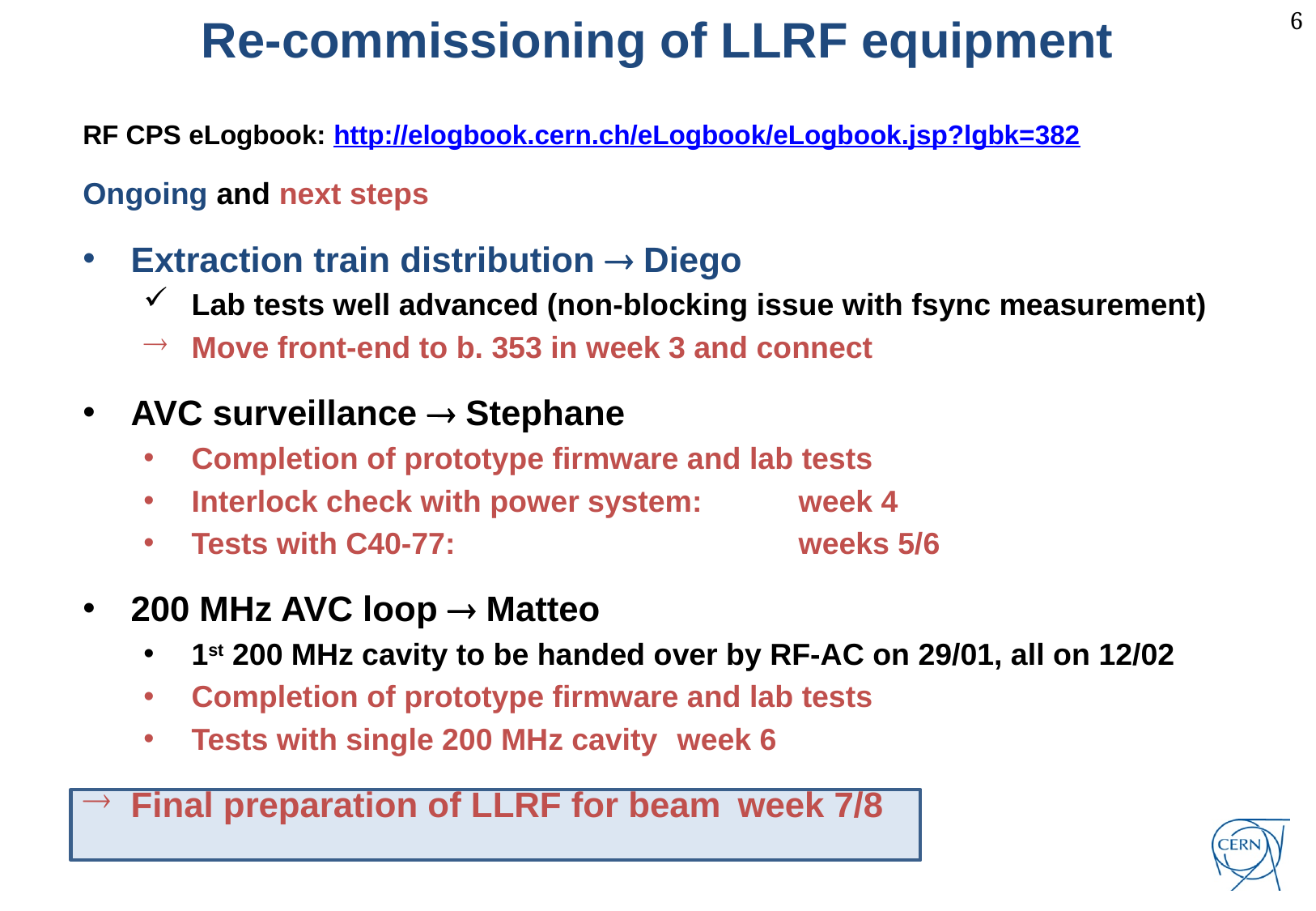

Re-commissioning of LLRF equipment

RF CPS eLogbook: http://elogbook.cern.ch/eLogbook/eLogbook.jsp?lgbk=382

Ongoing and next steps

Extraction train distribution → Diego
Lab tests well advanced (non-blocking issue with fsync measurement)
Move front-end to b. 353 in week 3 and connect

AVC surveillance → Stephane
Completion of prototype firmware and lab tests
Interlock check with power system: 	week 4
Tests with C40-77:			weeks 5/6

200 MHz AVC loop → Matteo
1st 200 MHz cavity to be handed over by RF-AC on 29/01, all on 12/02
Completion of prototype firmware and lab tests
Tests with single 200 MHz cavity	week 6

Final preparation of LLRF for beam	week 7/8